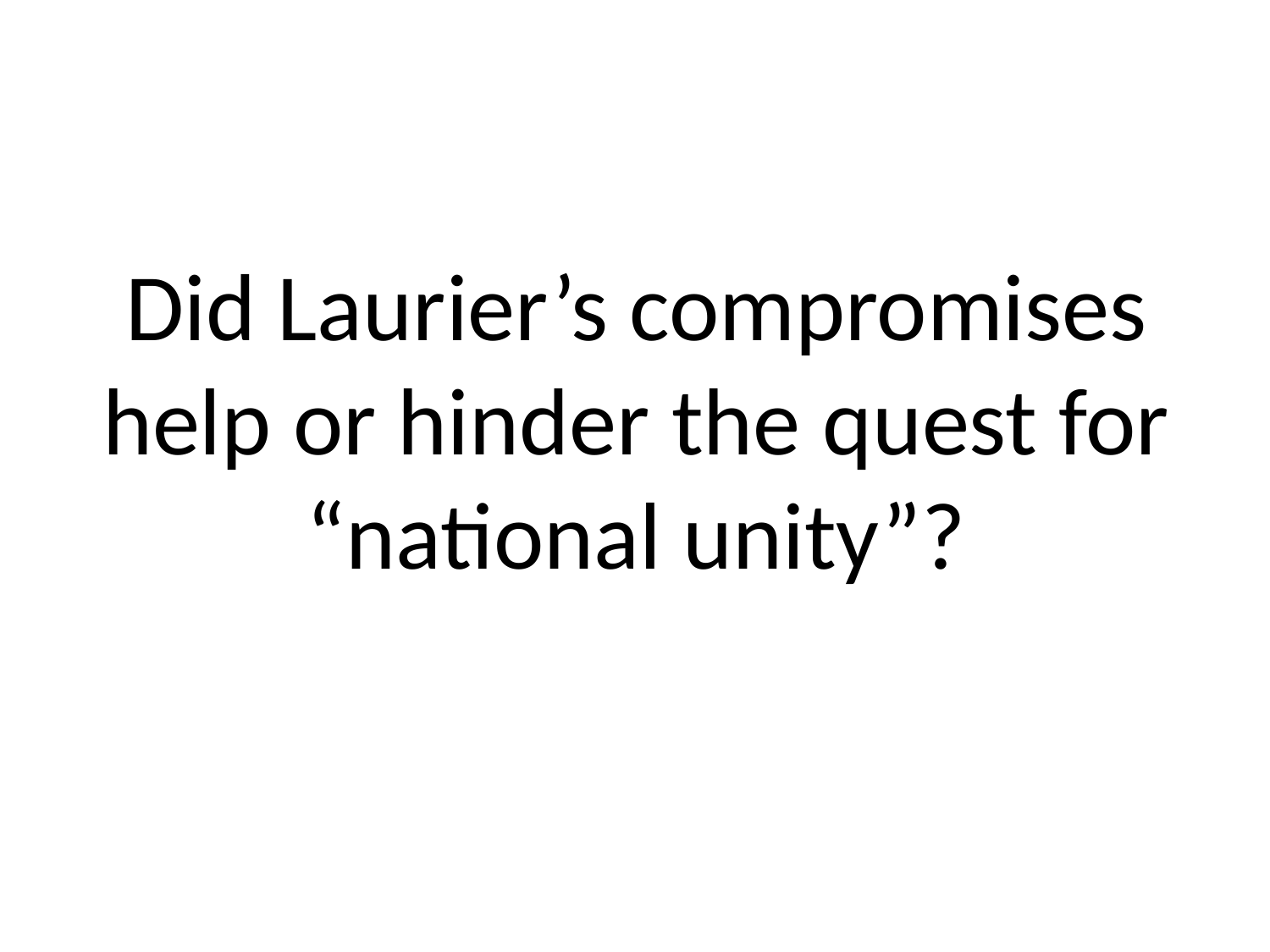

Did Laurier’s compromises help or hinder the quest for “national unity”?